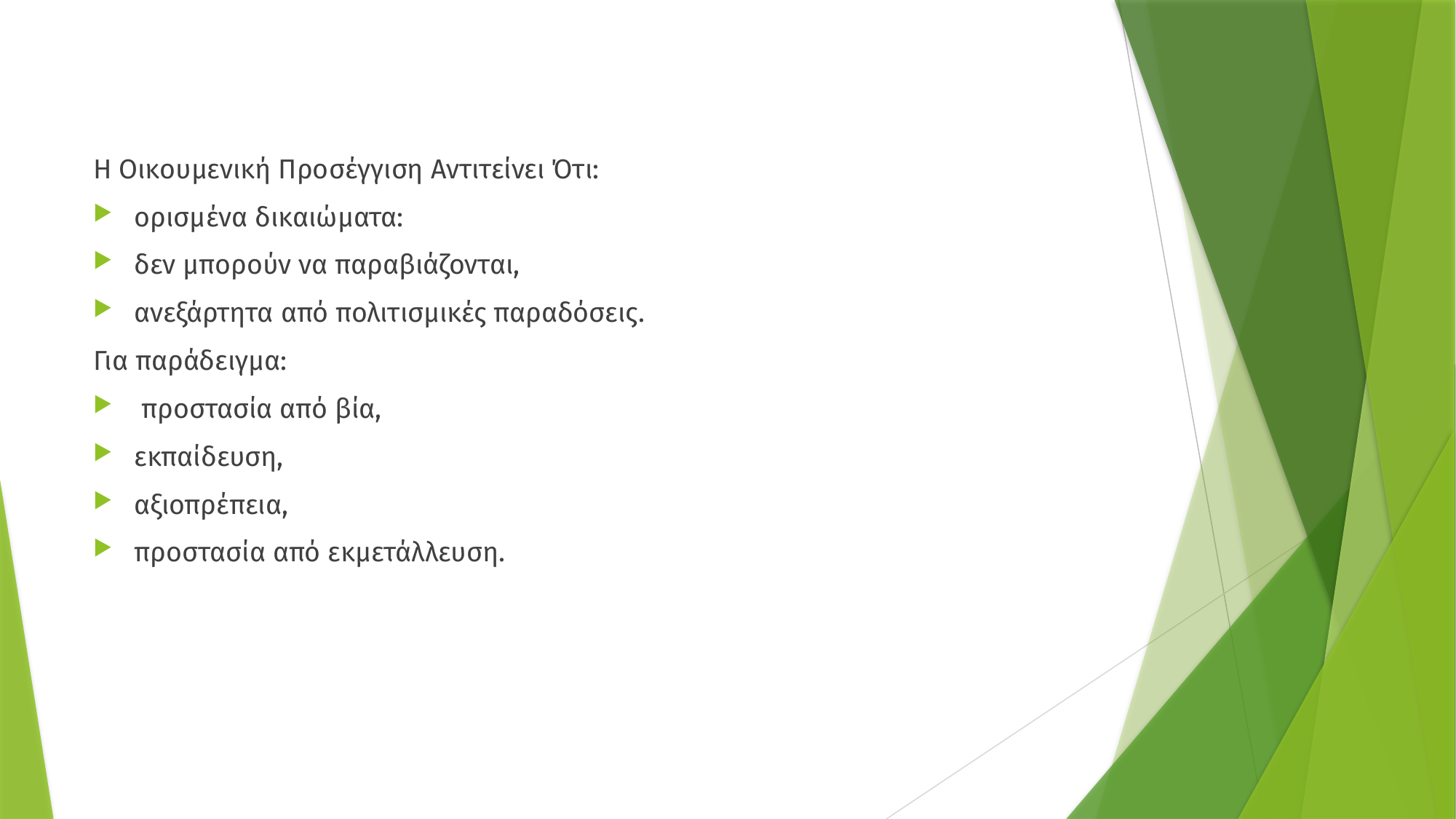

Η Οικουμενική Προσέγγιση Αντιτείνει Ότι:
ορισμένα δικαιώματα:
δεν μπορούν να παραβιάζονται,
ανεξάρτητα από πολιτισμικές παραδόσεις.
Για παράδειγμα:
 προστασία από βία,
εκπαίδευση,
αξιοπρέπεια,
προστασία από εκμετάλλευση.